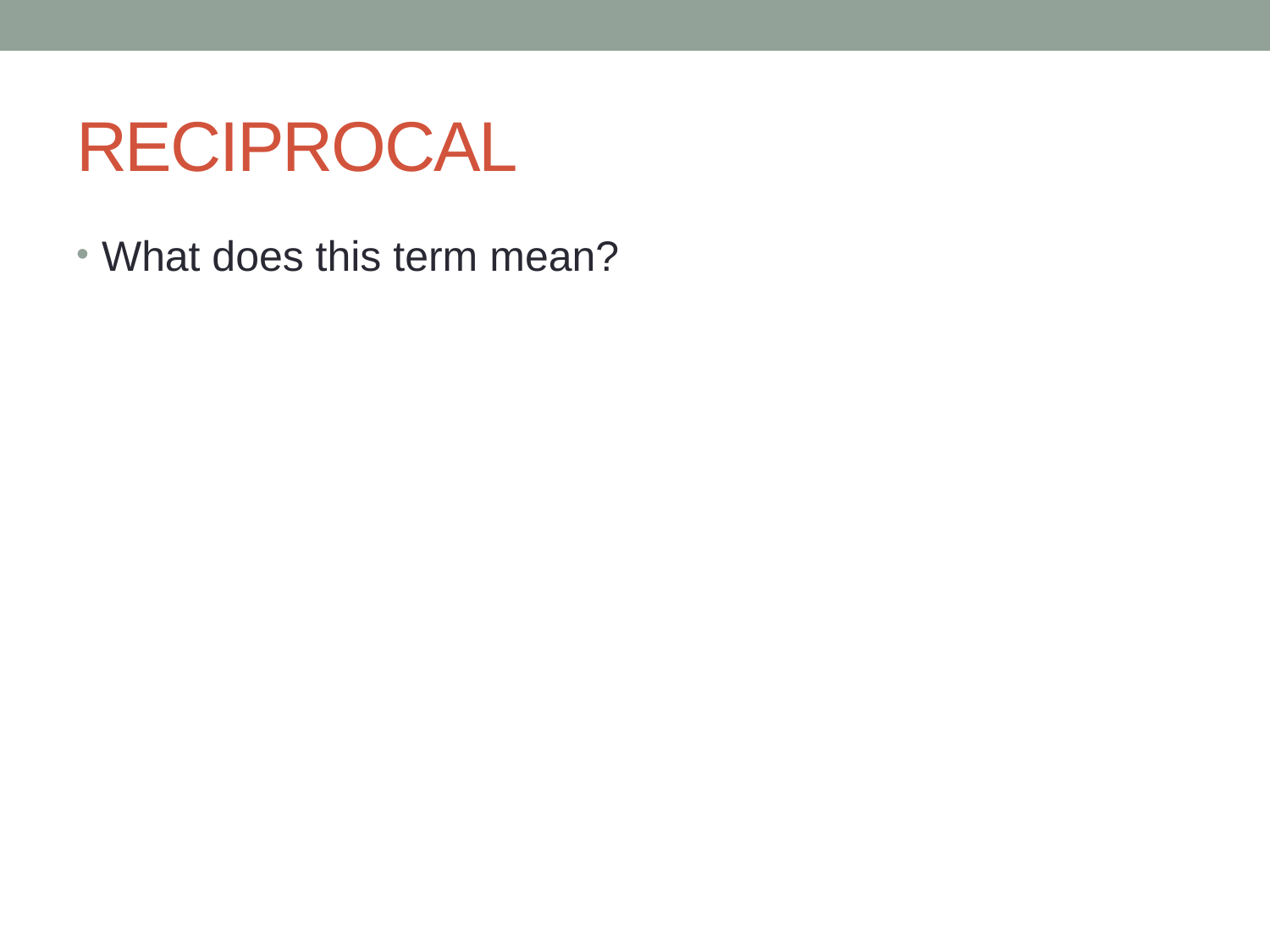

# RECIPROCAL
What does this term mean?